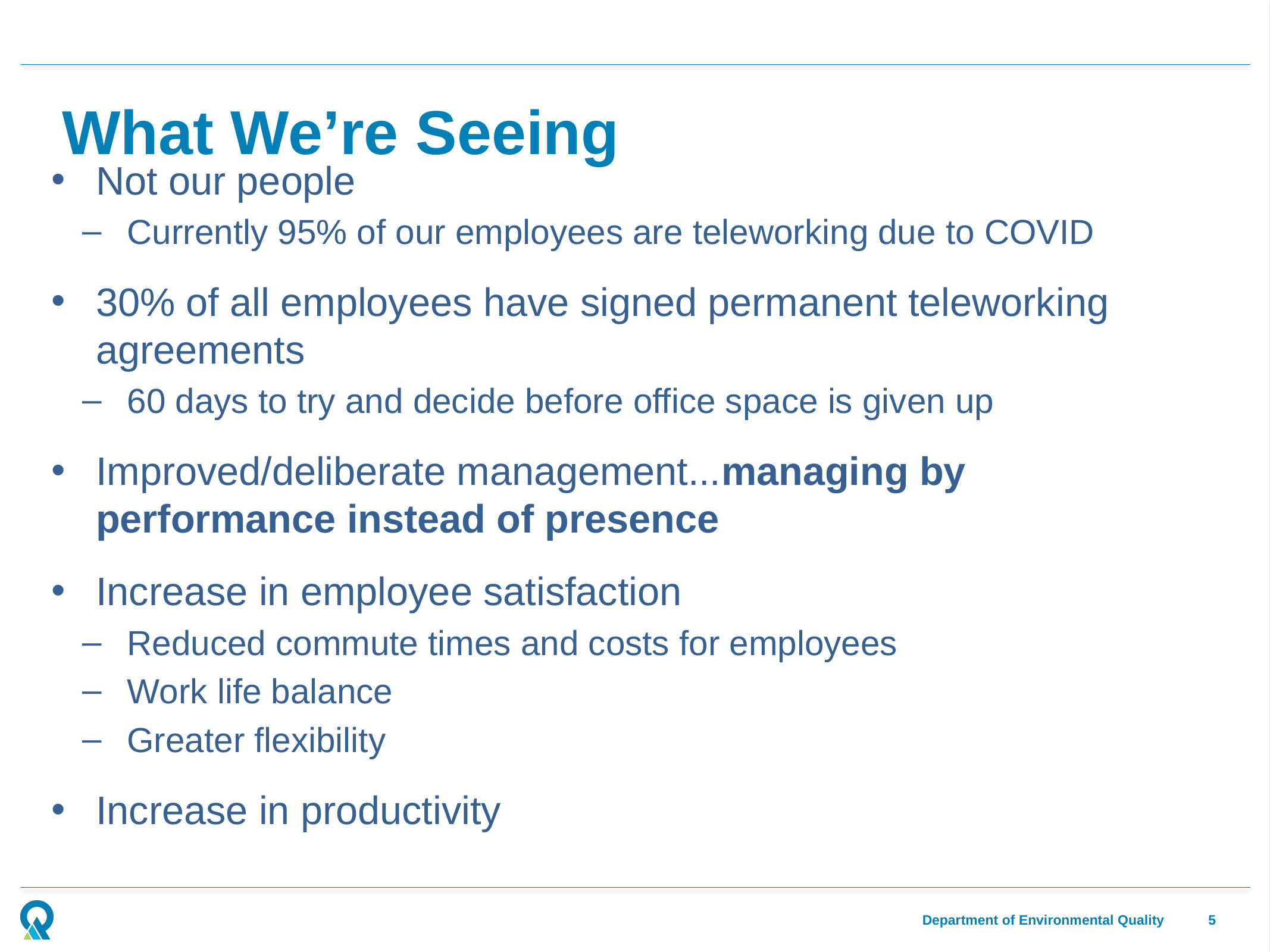

# What We’re Seeing
Not our people
Currently 95% of our employees are teleworking due to COVID

30% of all employees have signed permanent teleworking agreements
60 days to try and decide before office space is given up

Improved/deliberate management...managing by performance instead of presence

Increase in employee satisfaction
Reduced commute times and costs for employees
Work life balance
Greater flexibility

Increase in productivity

5